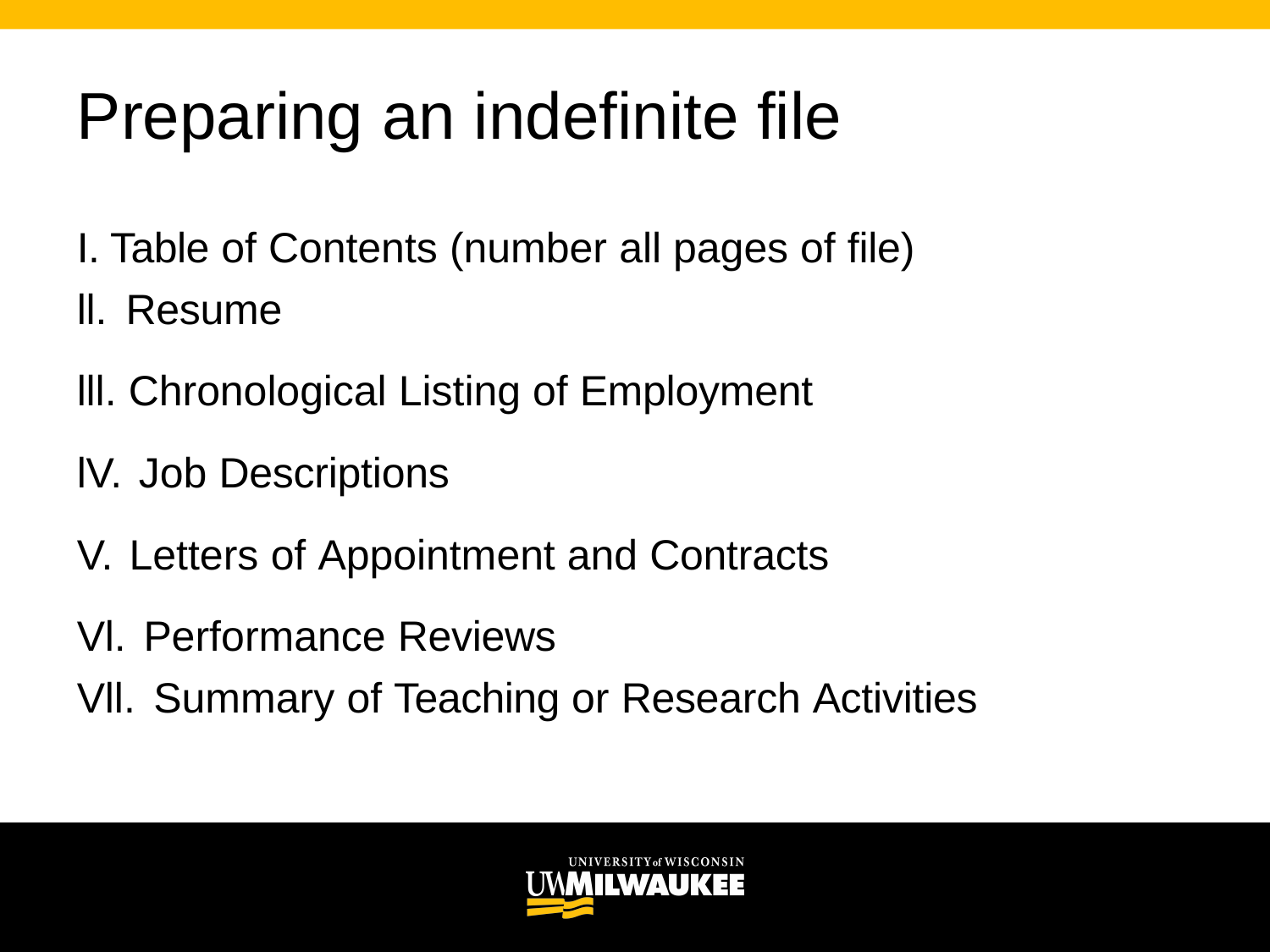

# Preparing an indefinite file
I. Table of Contents (number all pages of file)
ll. Resume
lll. Chronological Listing of Employment
lV. Job Descriptions
V. Letters of Appointment and Contracts
Vl. Performance Reviews
Vll. Summary of Teaching or Research Activities